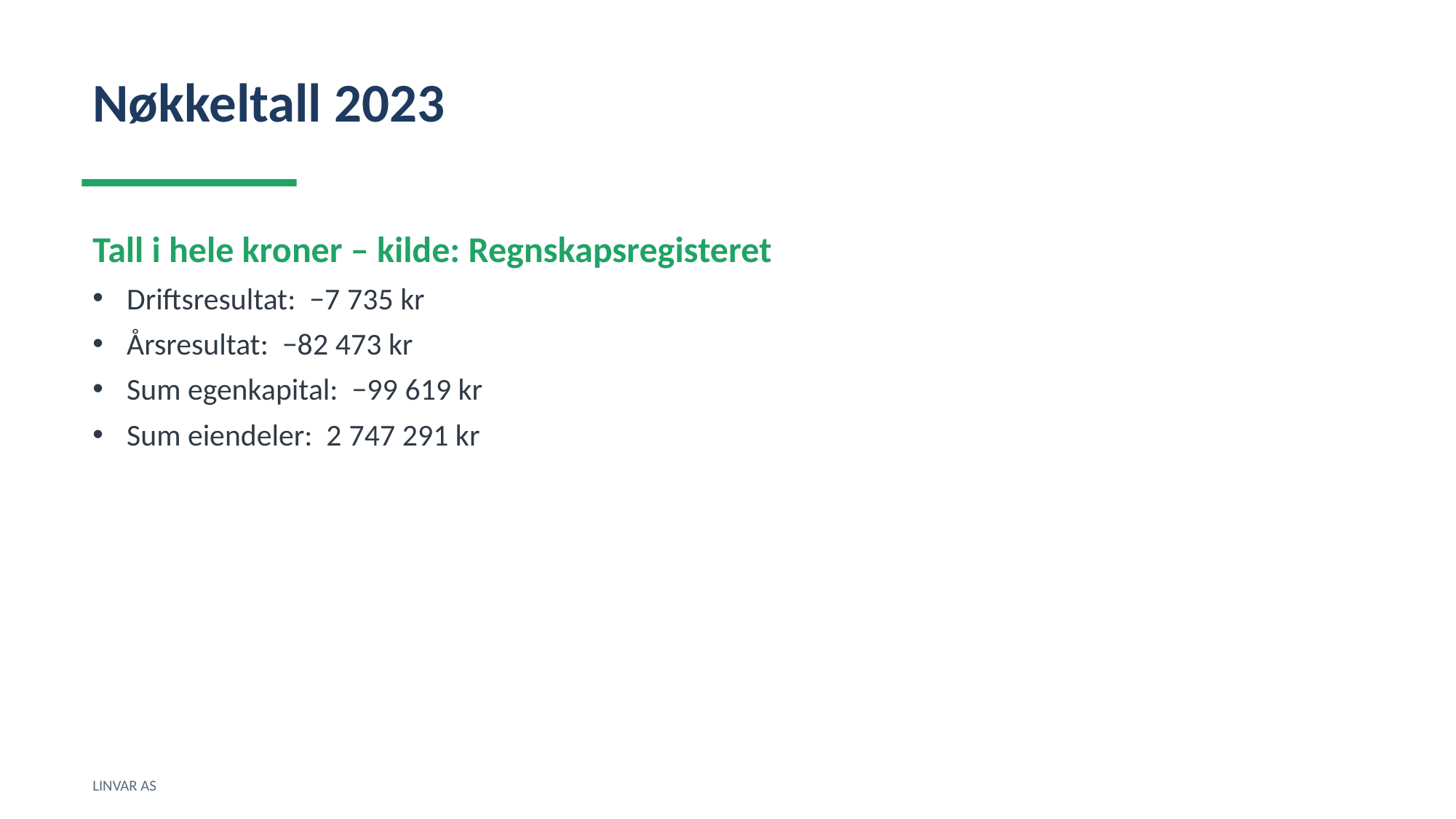

Nøkkeltall 2023

Tall i hele kroner – kilde: Regnskapsregisteret
Driftsresultat:  −7 735 kr
Årsresultat:  −82 473 kr
Sum egenkapital:  −99 619 kr
Sum eiendeler:  2 747 291 kr
LINVAR AS